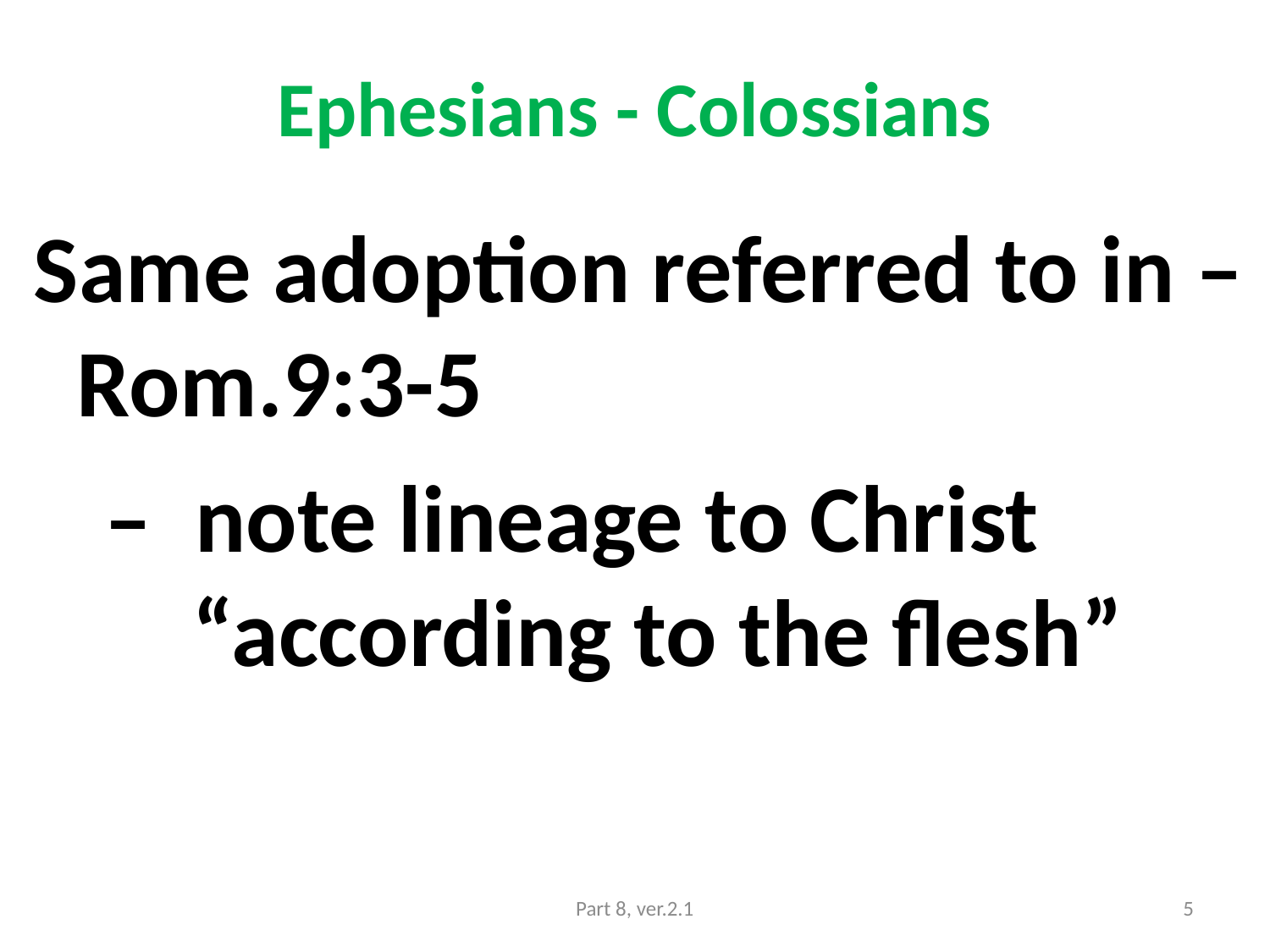

# Ephesians - Colossians
Same adoption referred to in –   Rom.9:3-5
–  note lineage to Christ “according to the flesh”

Part 8, ver.2.1
5